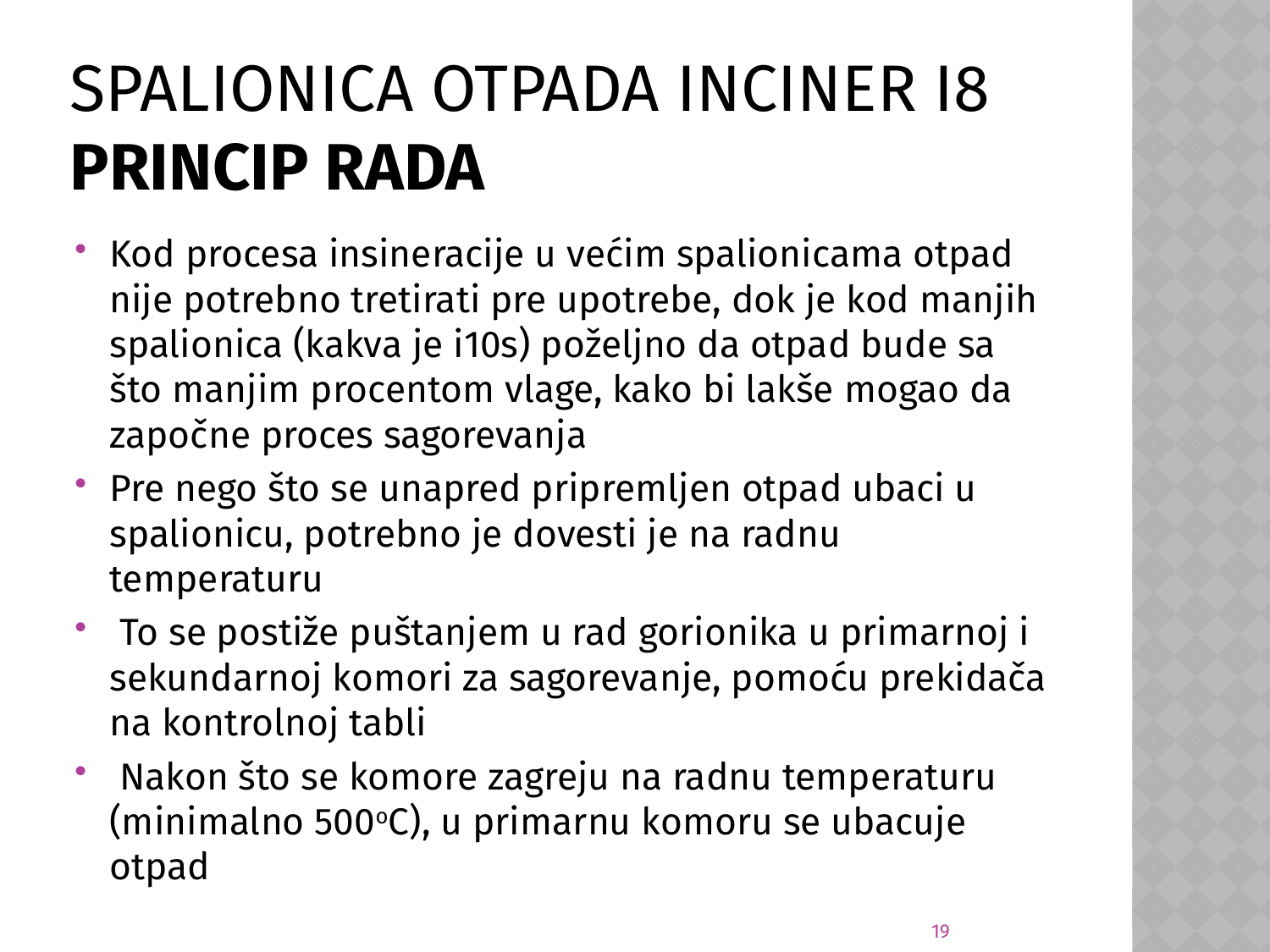

# SPALIONICA OTPADA INCINER I8 Princip rada
Kod procesa insineracije u većim spalionicama otpad nije potrebno tretirati pre upotrebe, dok je kod manjih spalionica (kakva je i10s) poželjno da otpad bude sa što manjim procentom vlage, kako bi lakše mogao da započne proces sagorevanja
Pre nego što se unapred pripremljen otpad ubaci u spalionicu, potrebno je dovesti je na radnu temperaturu
 To se postiže puštanjem u rad gorionika u primarnoj i sekundarnoj komori za sagorevanje, pomoću prekidača na kontrolnoj tabli
 Nakon što se komore zagreju na radnu temperaturu (minimalno 500oC), u primarnu komoru se ubacuje otpad

19